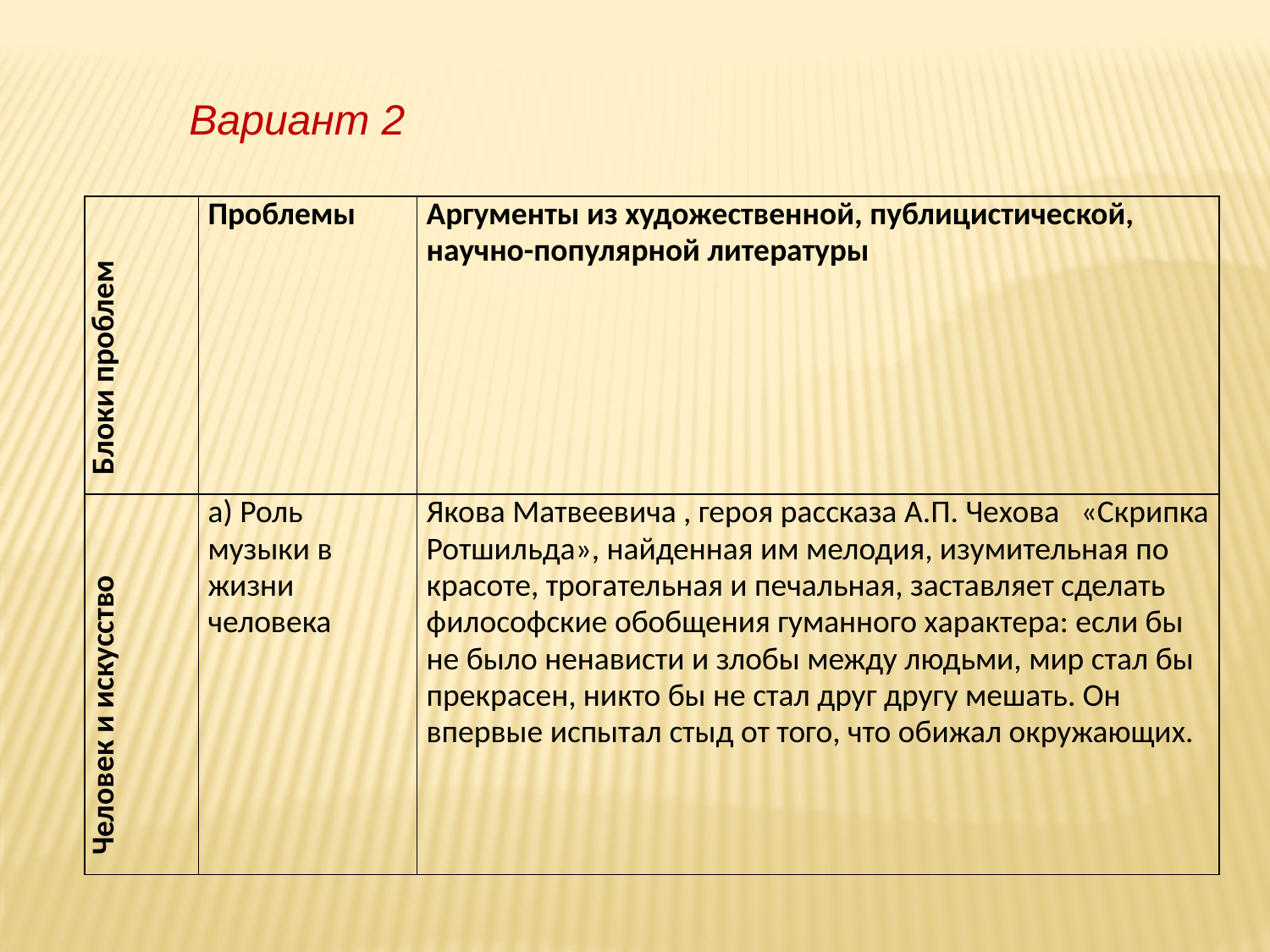

Вариант 2
| Блоки проблем | Проблемы | Аргументы из художественной, публицистической, научно-популярной литературы |
| --- | --- | --- |
| Человек и искусство | а) Роль музыки в жизни человека | Якова Матвеевича , героя рассказа А.П. Чехова «Скрипка Ротшильда», найденная им мелодия, изумительная по красоте, трогательная и печальная, заставляет сделать философские обобщения гуманного характера: если бы не было ненависти и злобы между людьми, мир стал бы прекрасен, никто бы не стал друг другу мешать. Он впервые испытал стыд от того, что обижал окружающих. |